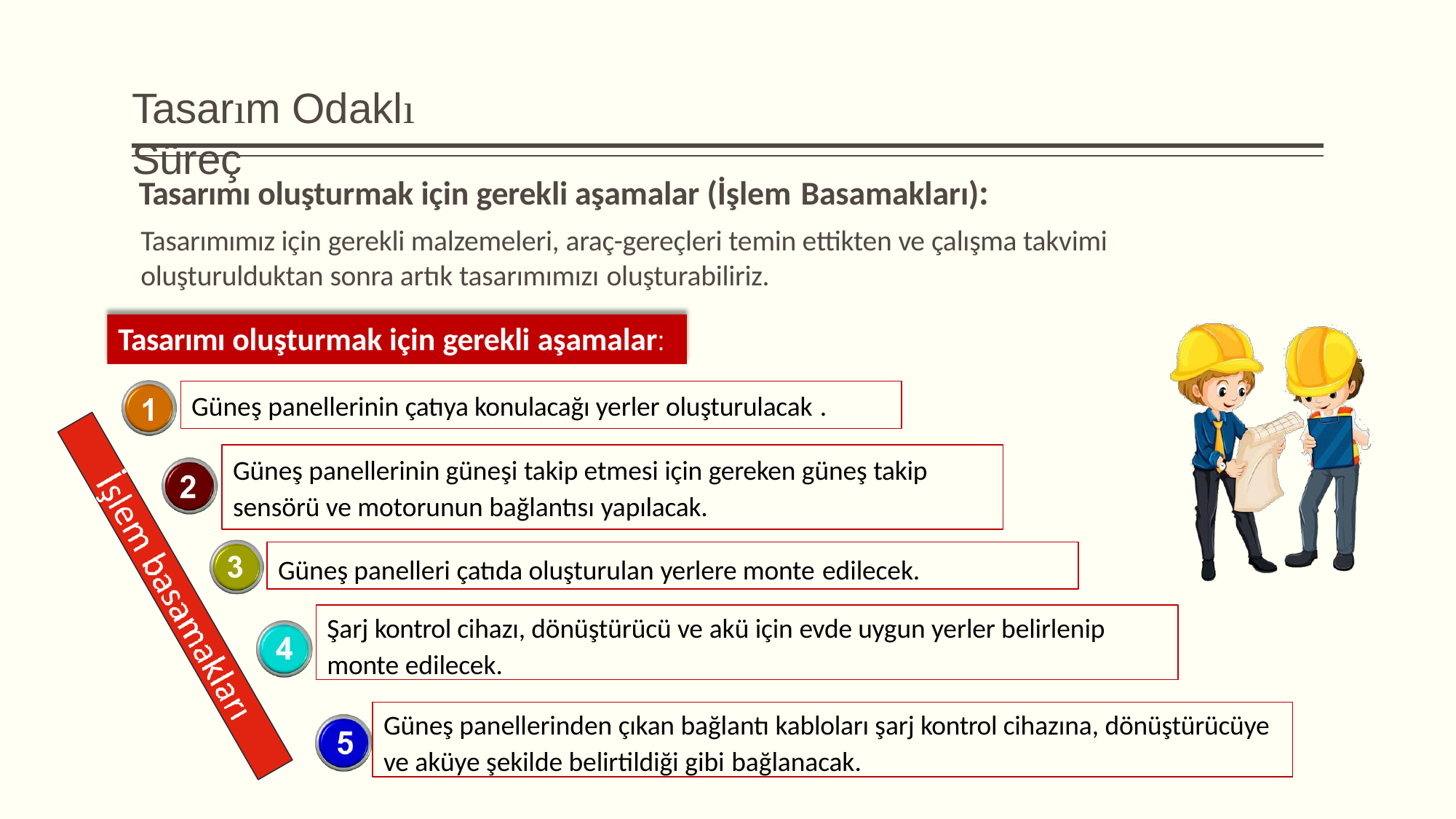

# Tasarım Odaklı Süreç
Tasarımı oluşturmak için gerekli aşamalar (İşlem Basamakları):
Tasarımımız için gerekli malzemeleri, araç-gereçleri temin ettikten ve çalışma takvimi  oluşturulduktan sonra artık tasarımımızı oluşturabiliriz.

Tasarımı oluşturmak için gerekli aşamalar:
Güneş panellerinin çatıya konulacağı yerler oluşturulacak .

Güneş panellerinin güneşi takip etmesi için gereken güneş takip  sensörü ve motorunun bağlantısı yapılacak.

Güneş panelleri çatıda oluşturulan yerlere monte edilecek.

Şarj kontrol cihazı, dönüştürücü ve akü için evde uygun yerler belirlenip  monte edilecek.

Güneş panellerinden çıkan bağlantı kabloları şarj kontrol cihazına, dönüştürücüye  ve aküye şekilde belirtildiği gibi bağlanacak.